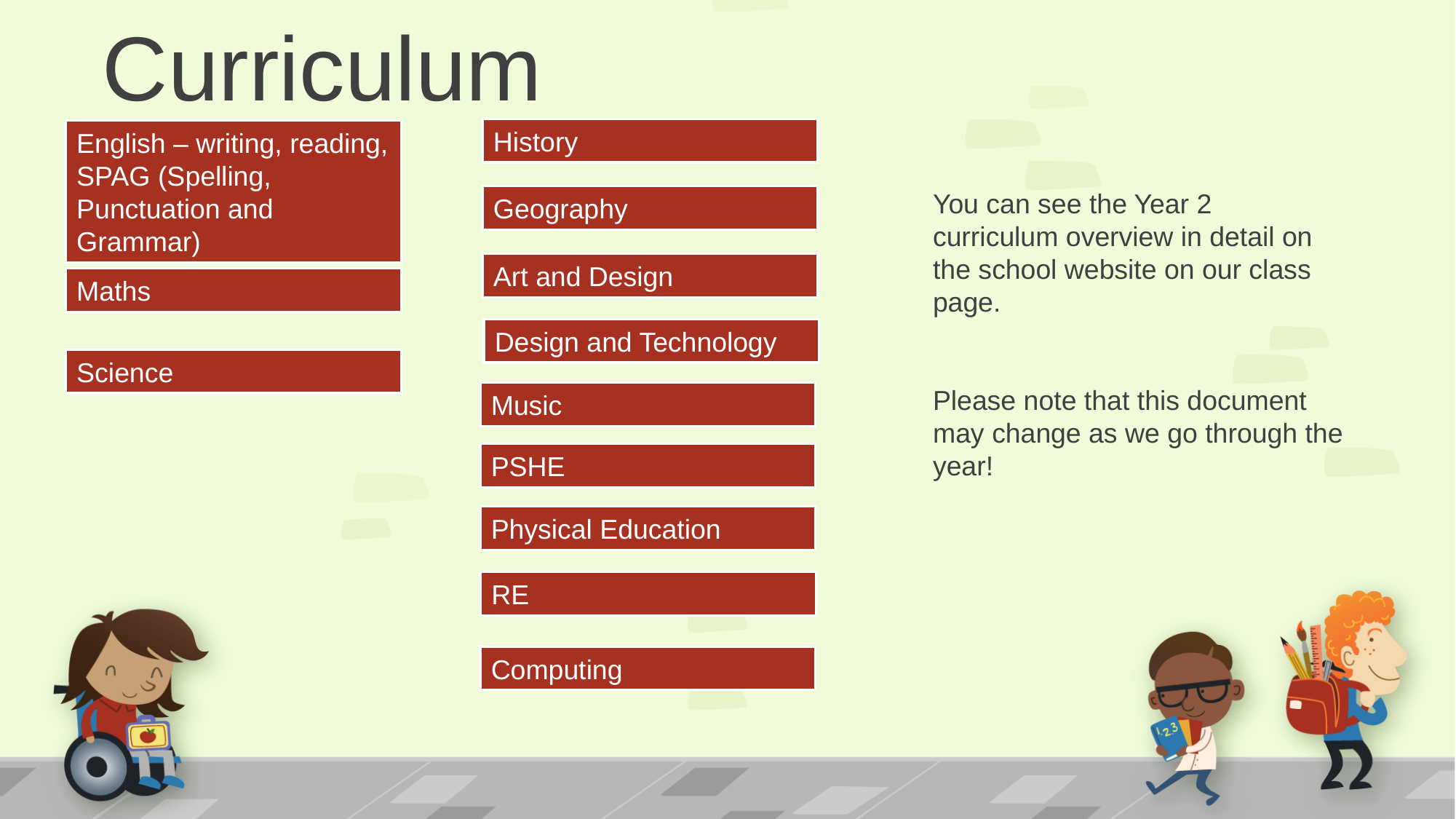

# Curriculum
History
English – writing, reading, SPAG (Spelling, Punctuation and Grammar)

You can see the Year 2 curriculum overview in detail on the school website on our class page.

Please note that this document may change as we go through the year!
Geography
Art and Design
Maths
Design and Technology
Science
Music
PSHE
Physical Education
RE
Computing